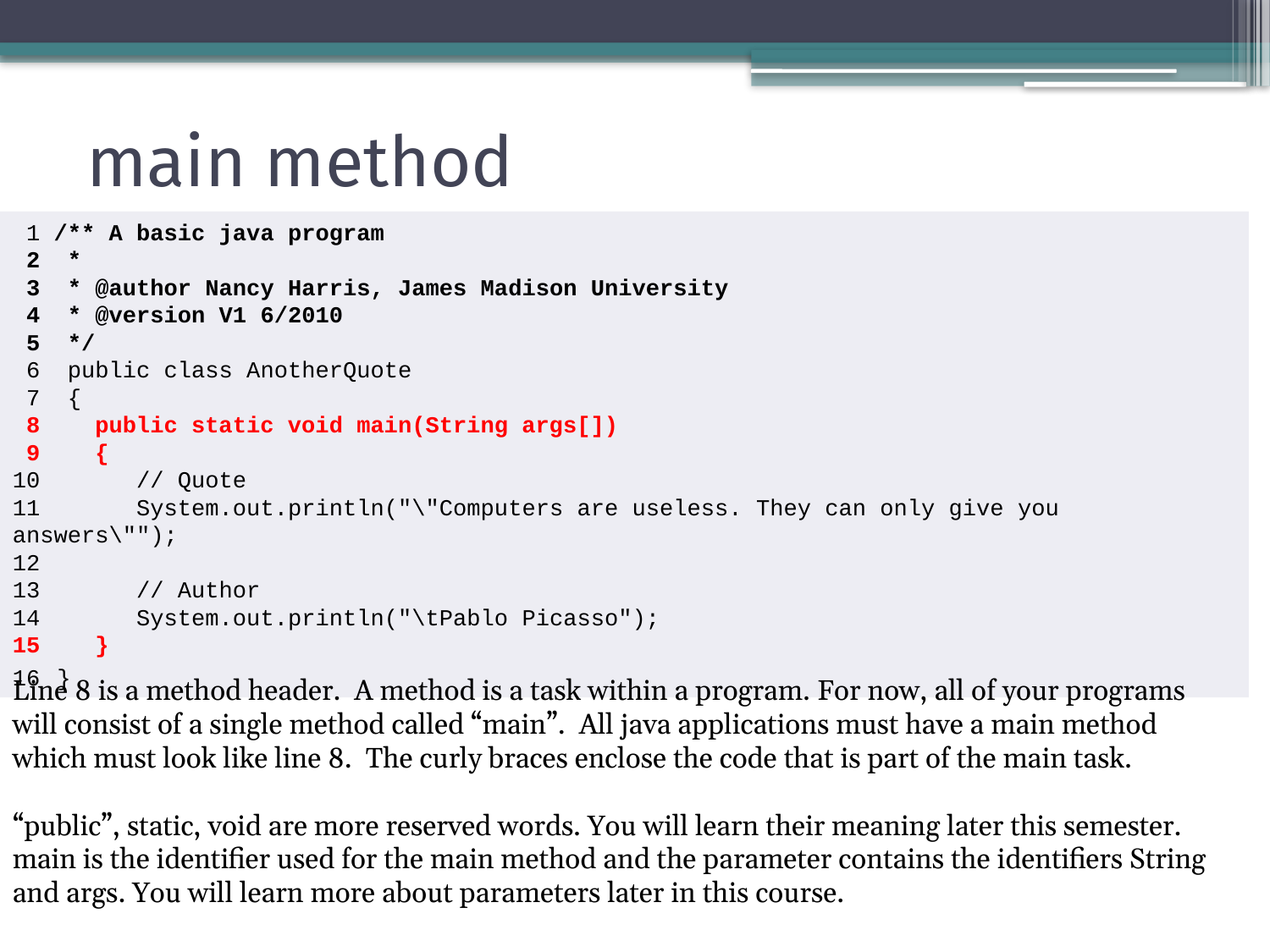

# main method
 1 /** A basic java program
 2  *
 3  * @author Nancy Harris, James Madison University
 4  * @version V1 6/2010
 5  */
 6  public class AnotherQuote
 7  {
 8    public static void main(String args[])
 9    {
10       // Quote
11       System.out.println("\"Computers are useless. They can only give you answers\"");
12
13       // Author
14       System.out.println("\tPablo Picasso");
15    }
16 }
Line 8 is a method header.  A method is a task within a program. For now, all of your programs will consist of a single method called “main”.  All java applications must have a main method which must look like line 8.  The curly braces enclose the code that is part of the main task.

“public”, static, void are more reserved words. You will learn their meaning later this semester.
main is the identifier used for the main method and the parameter contains the identifiers String and args. You will learn more about parameters later in this course.